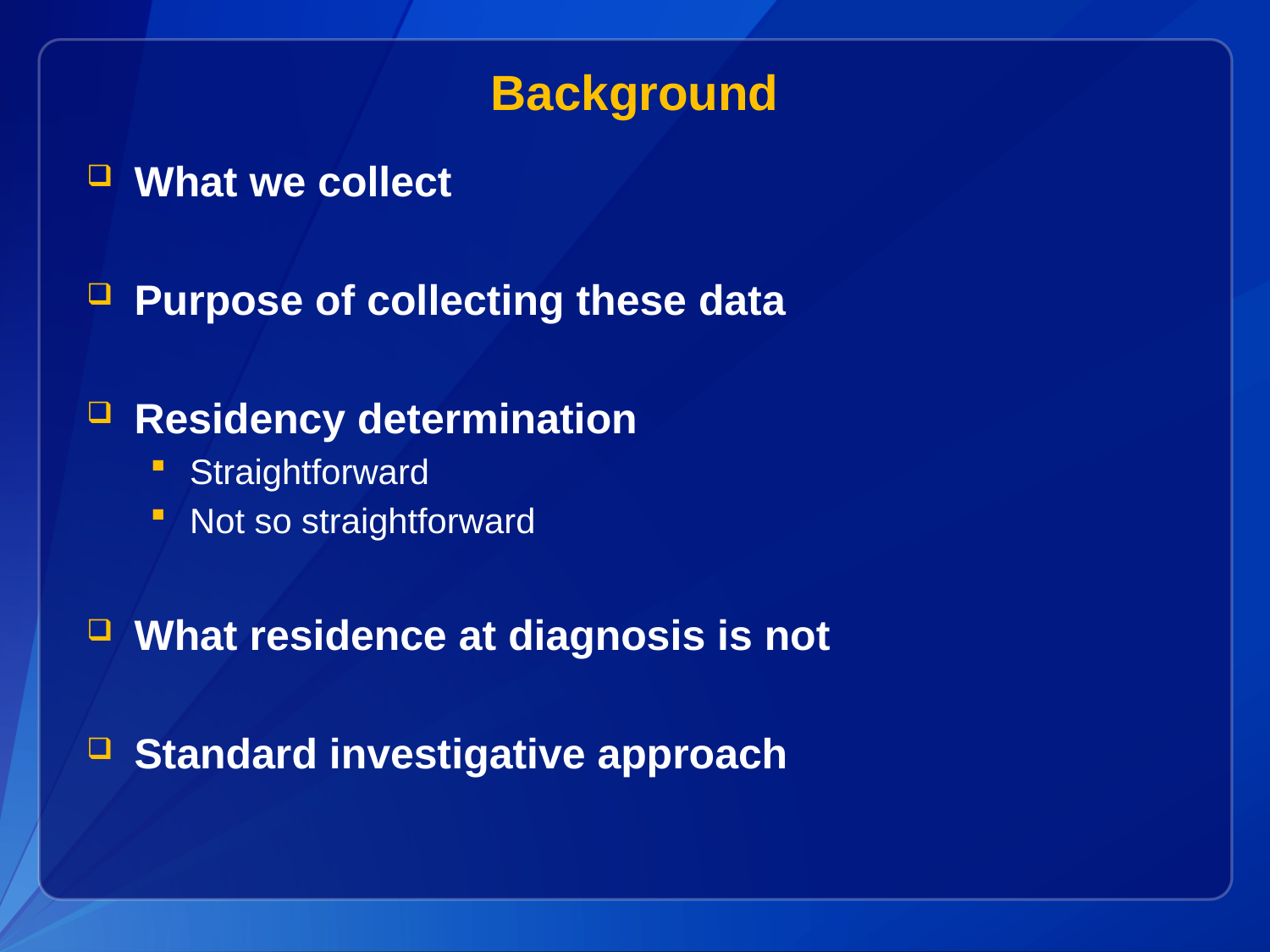

# Background
What we collect

Purpose of collecting these data

Residency determination
Straightforward
Not so straightforward

What residence at diagnosis is not

Standard investigative approach